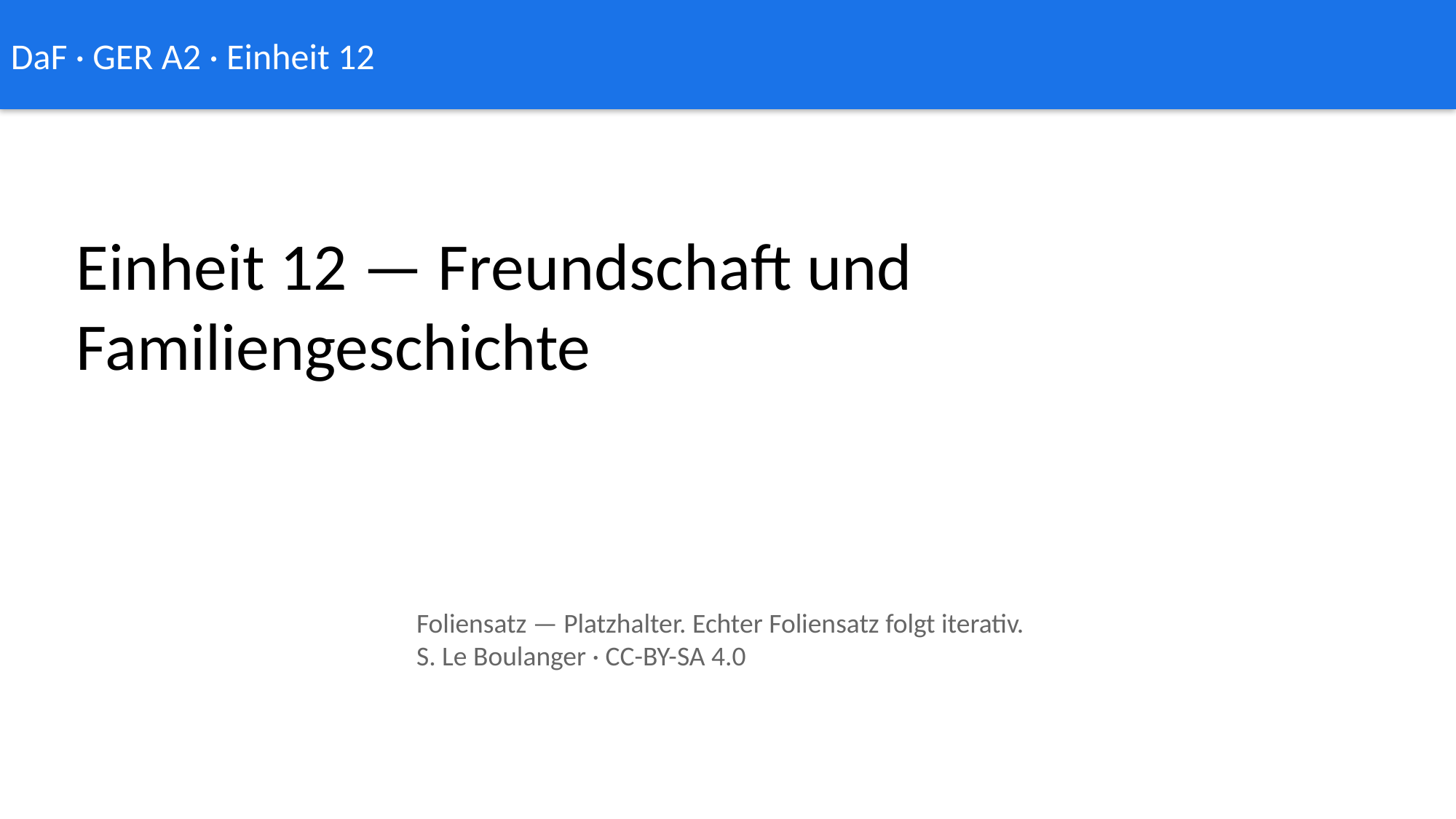

DaF · GER A2 · Einheit 12
Einheit 12 — Freundschaft und Familiengeschichte
Foliensatz — Platzhalter. Echter Foliensatz folgt iterativ.
S. Le Boulanger · CC-BY-SA 4.0